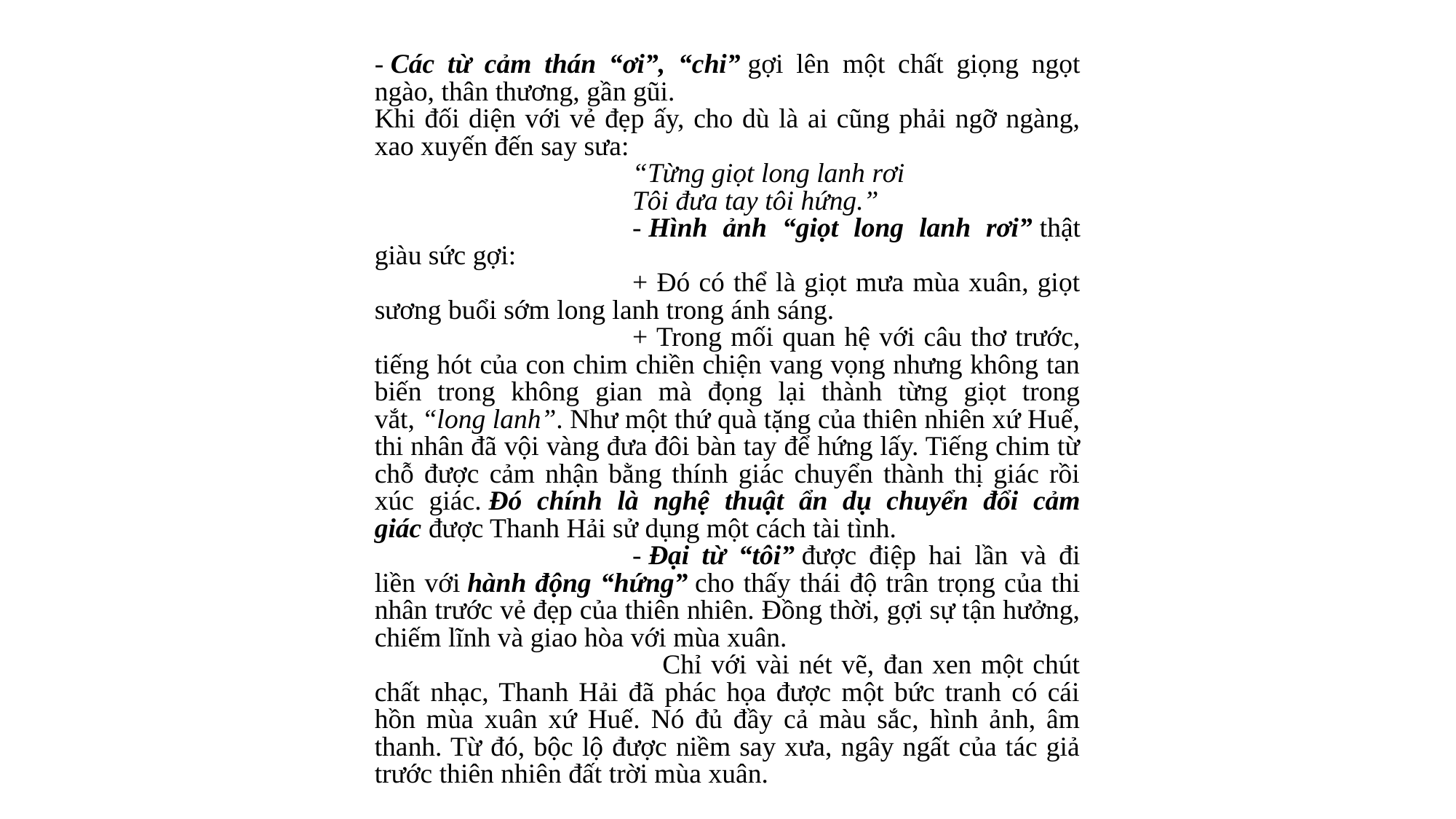

- Các từ cảm thán “ơi”, “chi” gợi lên một chất giọng ngọt ngào, thân thương, gần gũi.
Khi đối diện với vẻ đẹp ấy, cho dù là ai cũng phải ngỡ ngàng, xao xuyến đến say sưa:
“Từng giọt long lanh rơi
Tôi đưa tay tôi hứng.”
- Hình ảnh “giọt long lanh rơi” thật giàu sức gợi:
+ Đó có thể là giọt mưa mùa xuân, giọt sương buổi sớm long lanh trong ánh sáng.
+ Trong mối quan hệ với câu thơ trước, tiếng hót của con chim chiền chiện vang vọng nhưng không tan biến trong không gian mà đọng lại thành từng giọt trong vắt, “long lanh”. Như một thứ quà tặng của thiên nhiên xứ Huế, thi nhân đã vội vàng đưa đôi bàn tay để hứng lấy. Tiếng chim từ chỗ được cảm nhận bằng thính giác chuyển thành thị giác rồi xúc giác. Đó chính là nghệ thuật ẩn dụ chuyển đổi cảm giác được Thanh Hải sử dụng một cách tài tình.
- Đại từ “tôi” được điệp hai lần và đi liền với hành động “hứng” cho thấy thái độ trân trọng của thi nhân trước vẻ đẹp của thiên nhiên. Đồng thời, gợi sự tận hưởng, chiếm lĩnh và giao hòa với mùa xuân.
    Chỉ với vài nét vẽ, đan xen một chút chất nhạc, Thanh Hải đã phác họa được một bức tranh có cái hồn mùa xuân xứ Huế. Nó đủ đầy cả màu sắc, hình ảnh, âm thanh. Từ đó, bộc lộ được niềm say xưa, ngây ngất của tác giả trước thiên nhiên đất trời mùa xuân.